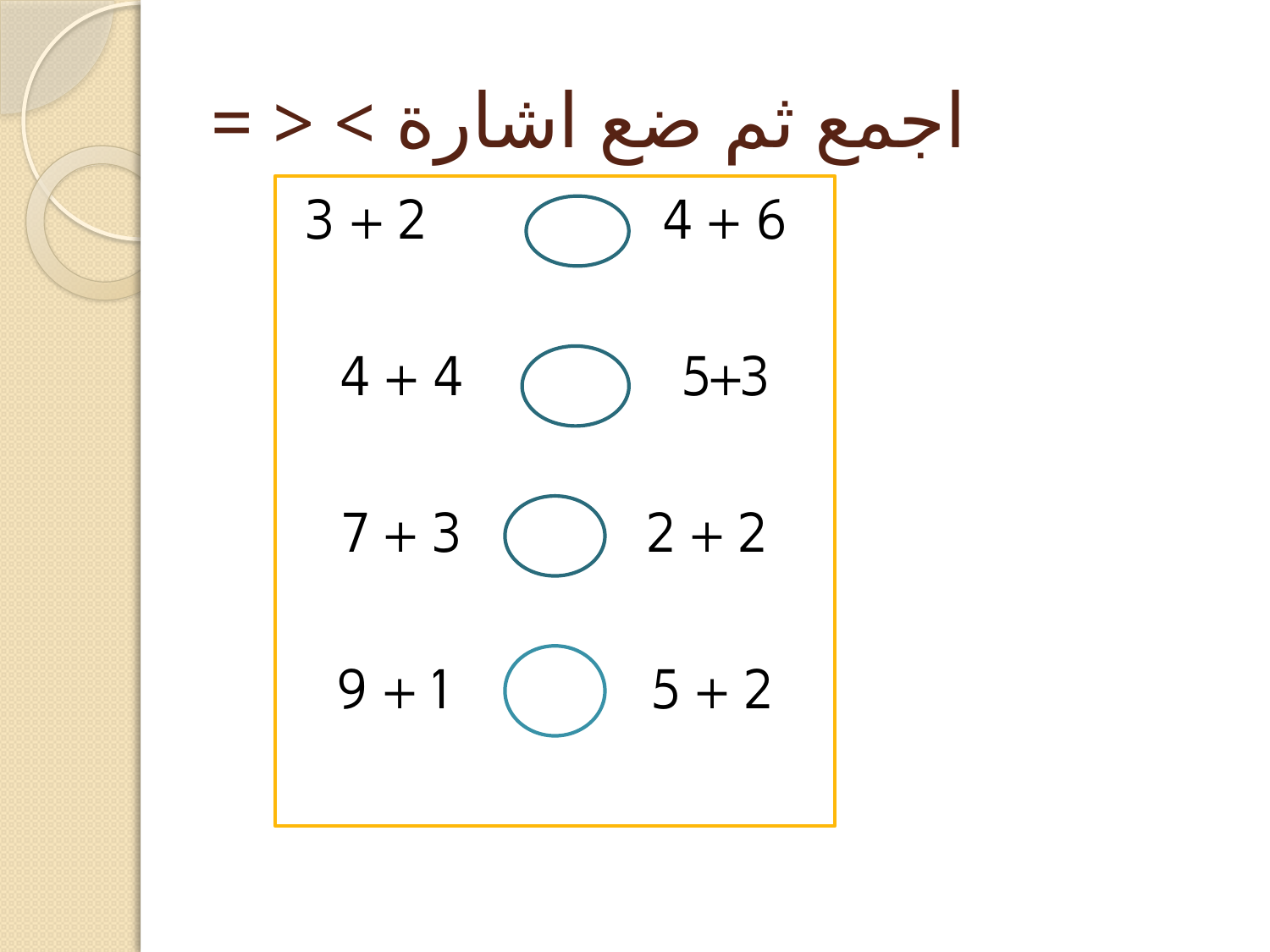

# اجمع ثم ضع اشارة > < =
3 + 2              4 + 6

4 + 4             5+3

7 + 3           2 + 2

9 + 1            5 + 2